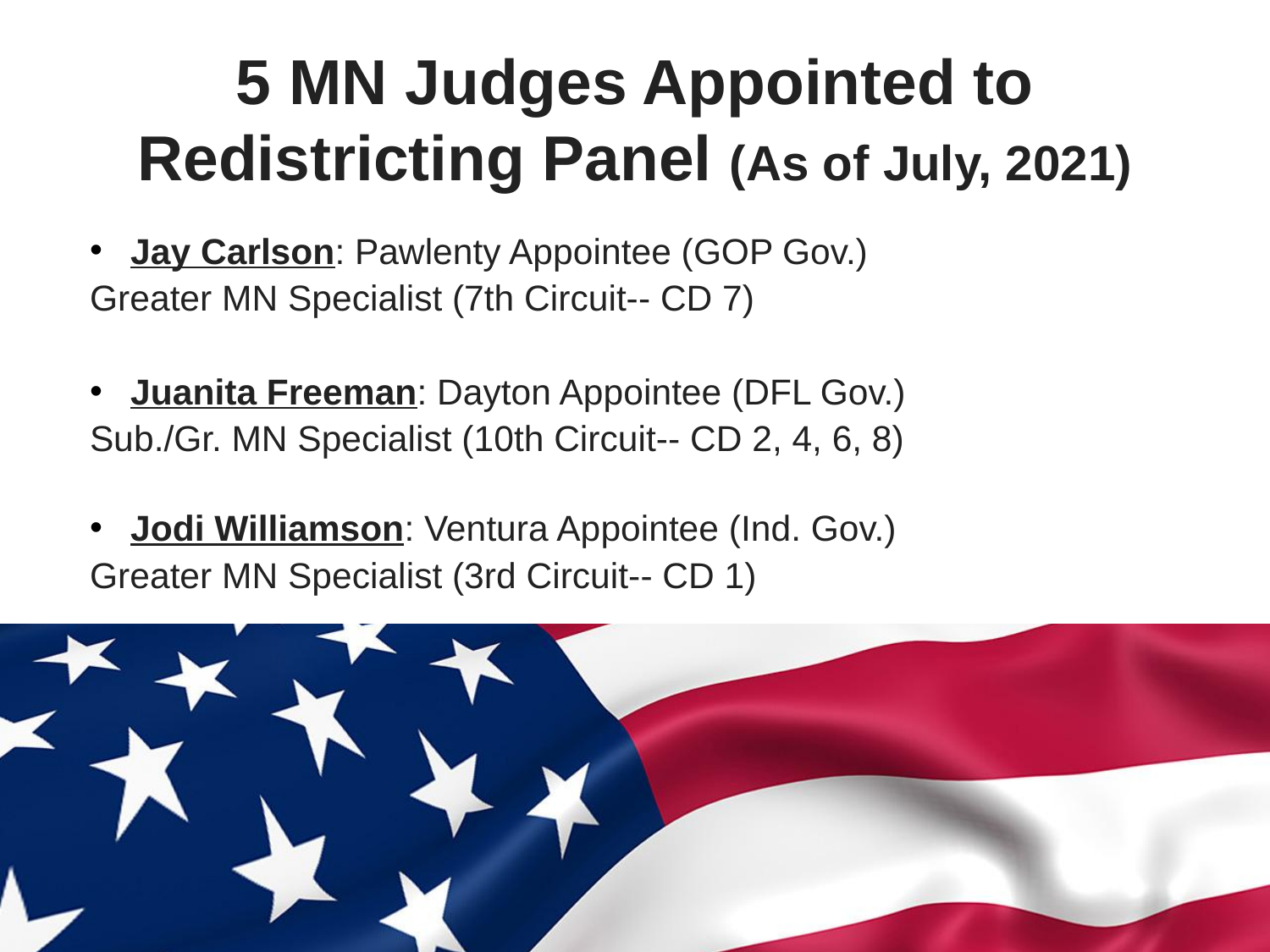

# 5 MN Judges Appointed to Redistricting Panel (As of July, 2021)
Jay Carlson: Pawlenty Appointee (GOP Gov.)
	Greater MN Specialist (7th Circuit-- CD 7)

Juanita Freeman: Dayton Appointee (DFL Gov.)
	Sub./Gr. MN Specialist (10th Circuit-- CD 2, 4, 6, 8)
Jodi Williamson: Ventura Appointee (Ind. Gov.)
	Greater MN Specialist (3rd Circuit-- CD 1)